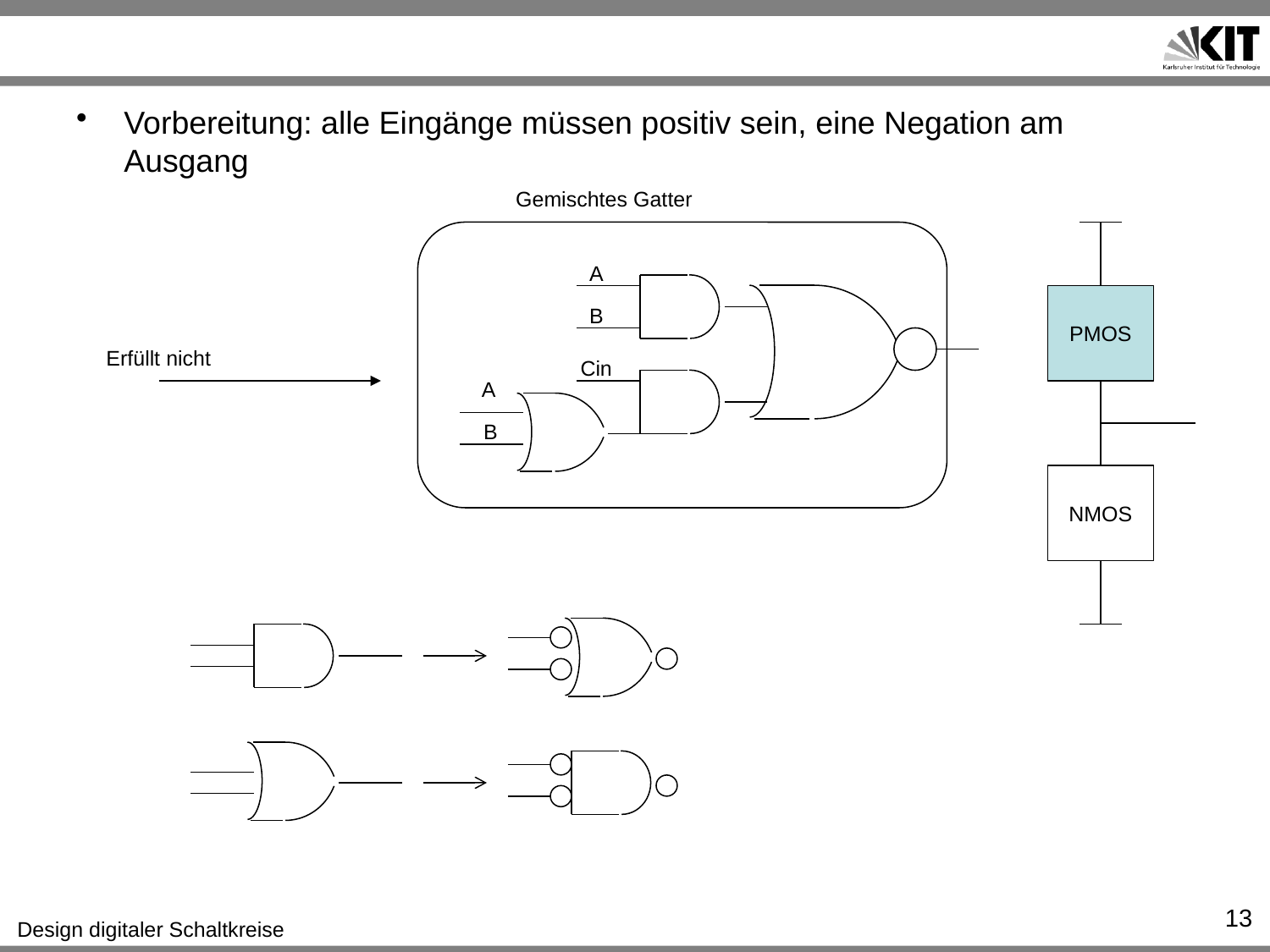

#
Vorbereitung: alle Eingänge müssen positiv sein, eine Negation am Ausgang
Gemischtes Gatter

A

PMOS
B

Erfüllt nicht
Cin

A

B
NMOS

13